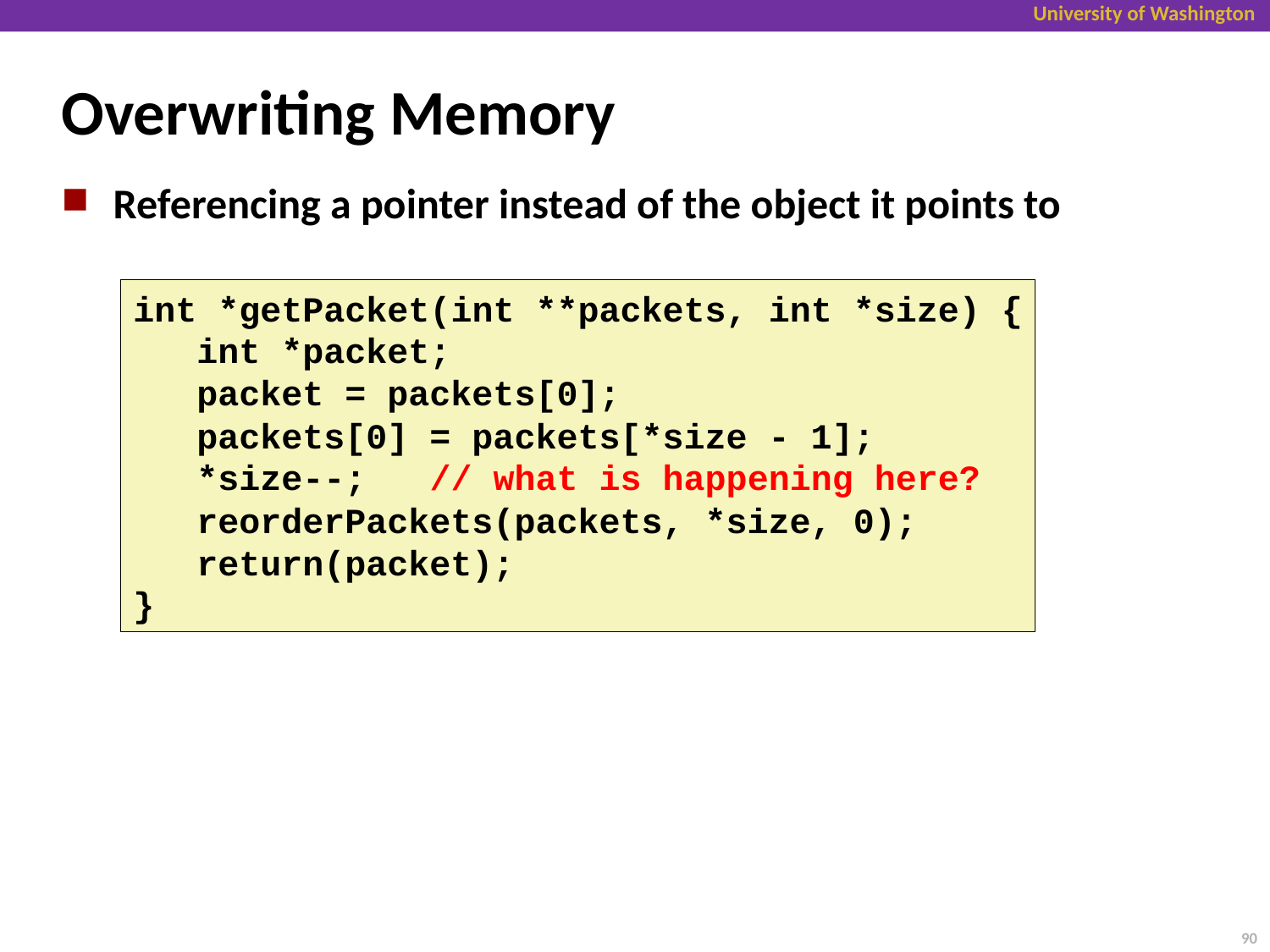

Overwriting Memory
Referencing a pointer instead of the object it points to
int *getPacket(int **packets, int *size) {
   int *packet;
   packet = packets[0];
   packets[0] = packets[*size - 1];
   *size--;   // what is happening here?
   reorderPackets(packets, *size, 0);
   return(packet);
}
90